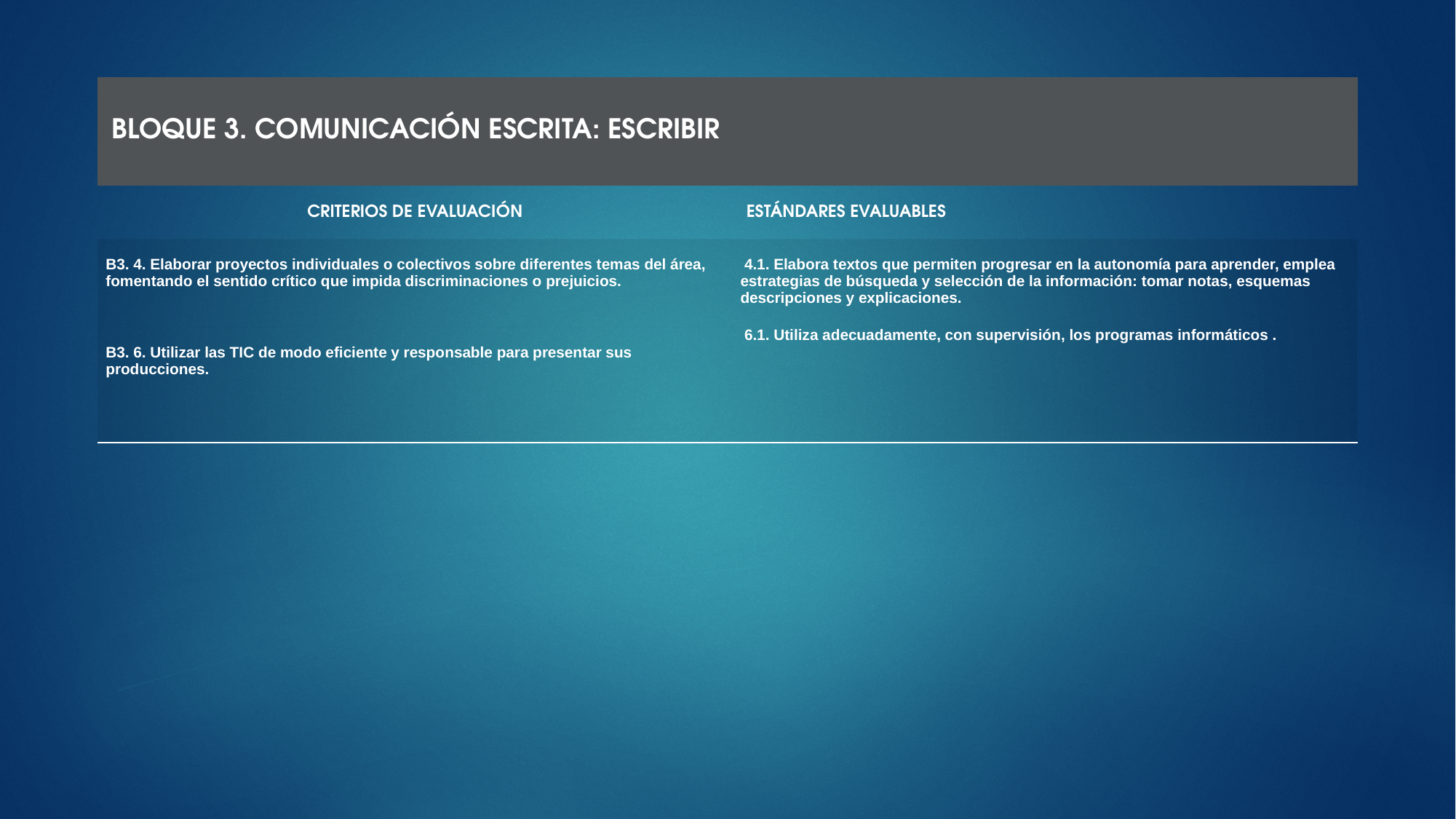

| BLOQUE 3. COMUNICACIÓN ESCRITA: ESCRIBIR |  |
| --- | --- |
| CRITERIOS DE EVALUACIÓN | ESTÁNDARES EVALUABLES |
| B3. 4. Elaborar proyectos individuales o colectivos sobre diferentes temas del área, fomentando el sentido crítico que impida discriminaciones o prejuicios. | 4.1. Elabora textos que permiten progresar en la autonomía para aprender, emplea estrategias de búsqueda y selección de la información: tomar notas, esquemas descripciones y explicaciones. |
| B3. 6. Utilizar las TIC de modo eficiente y responsable para presentar sus producciones. | 6.1. Utiliza adecuadamente, con supervisión, los programas informáticos . |